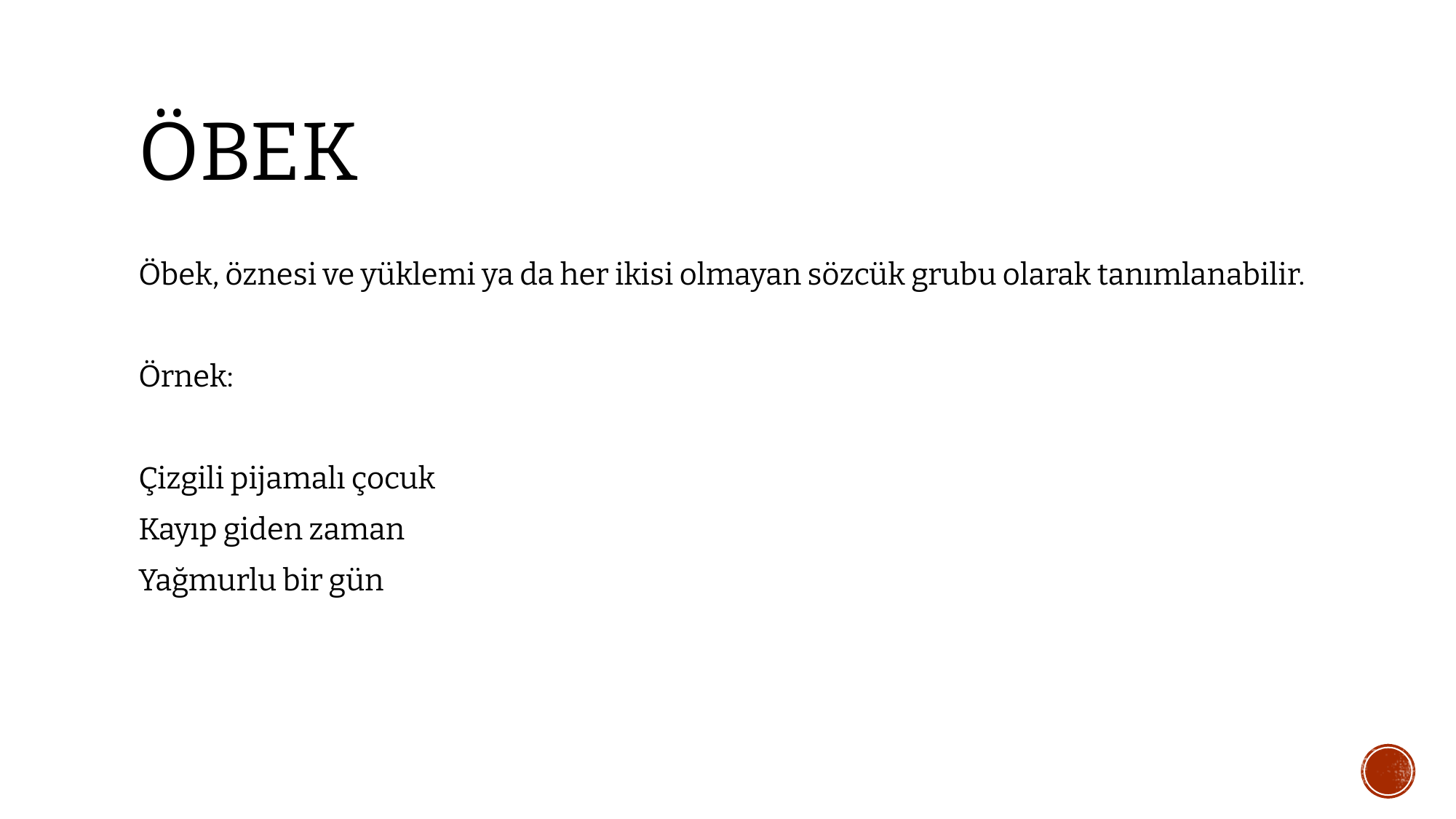

# ÖBEK
Öbek, öznesi ve yüklemi ya da her ikisi olmayan sözcük grubu olarak tanımlanabilir.

Örnek:

Çizgili pijamalı çocuk
Kayıp giden zaman
Yağmurlu bir gün